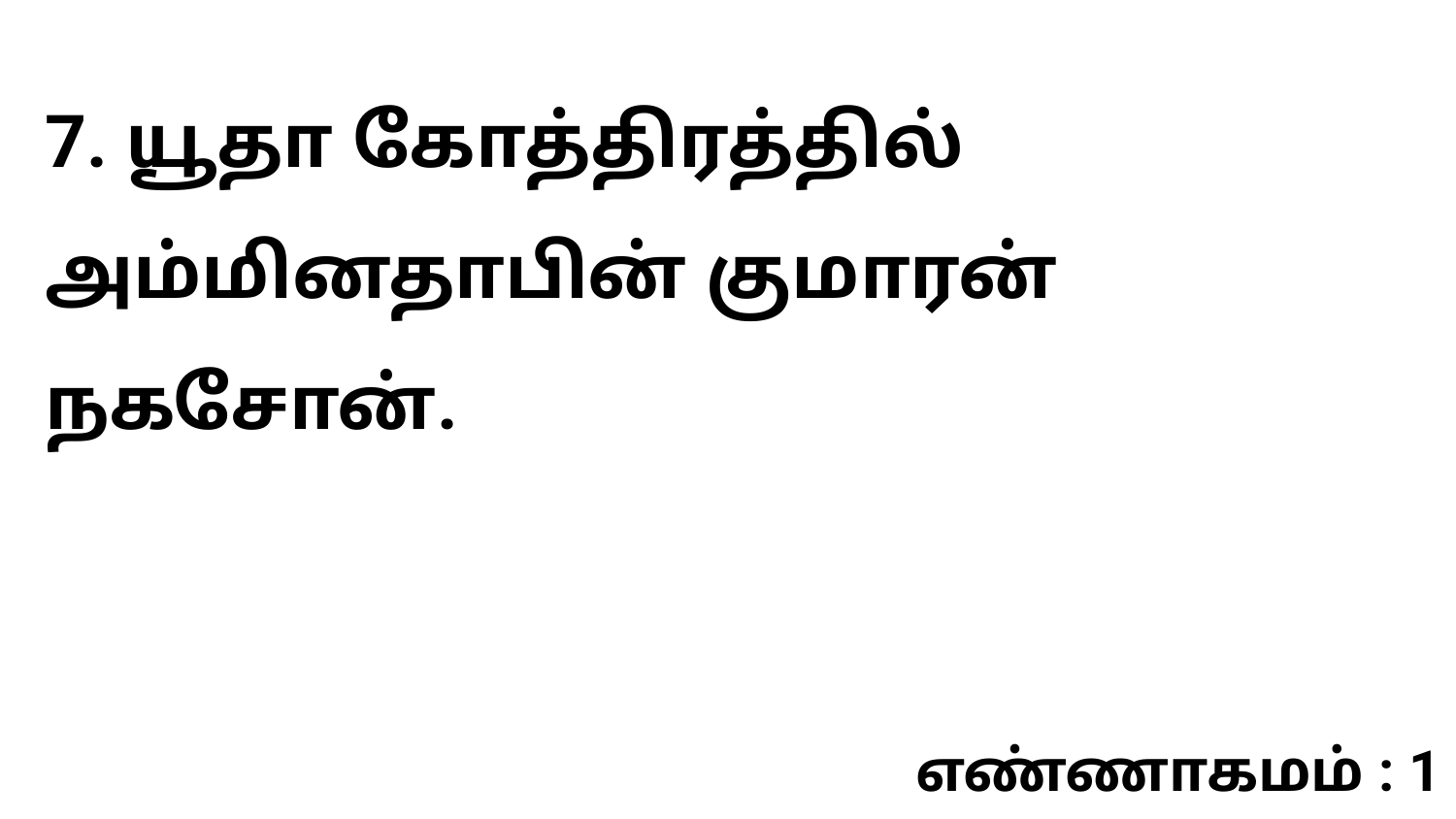

7. யூதா கோத்திரத்தில் அம்மினதாபின் குமாரன் நகசோன்.
எண்ணாகமம் : 1